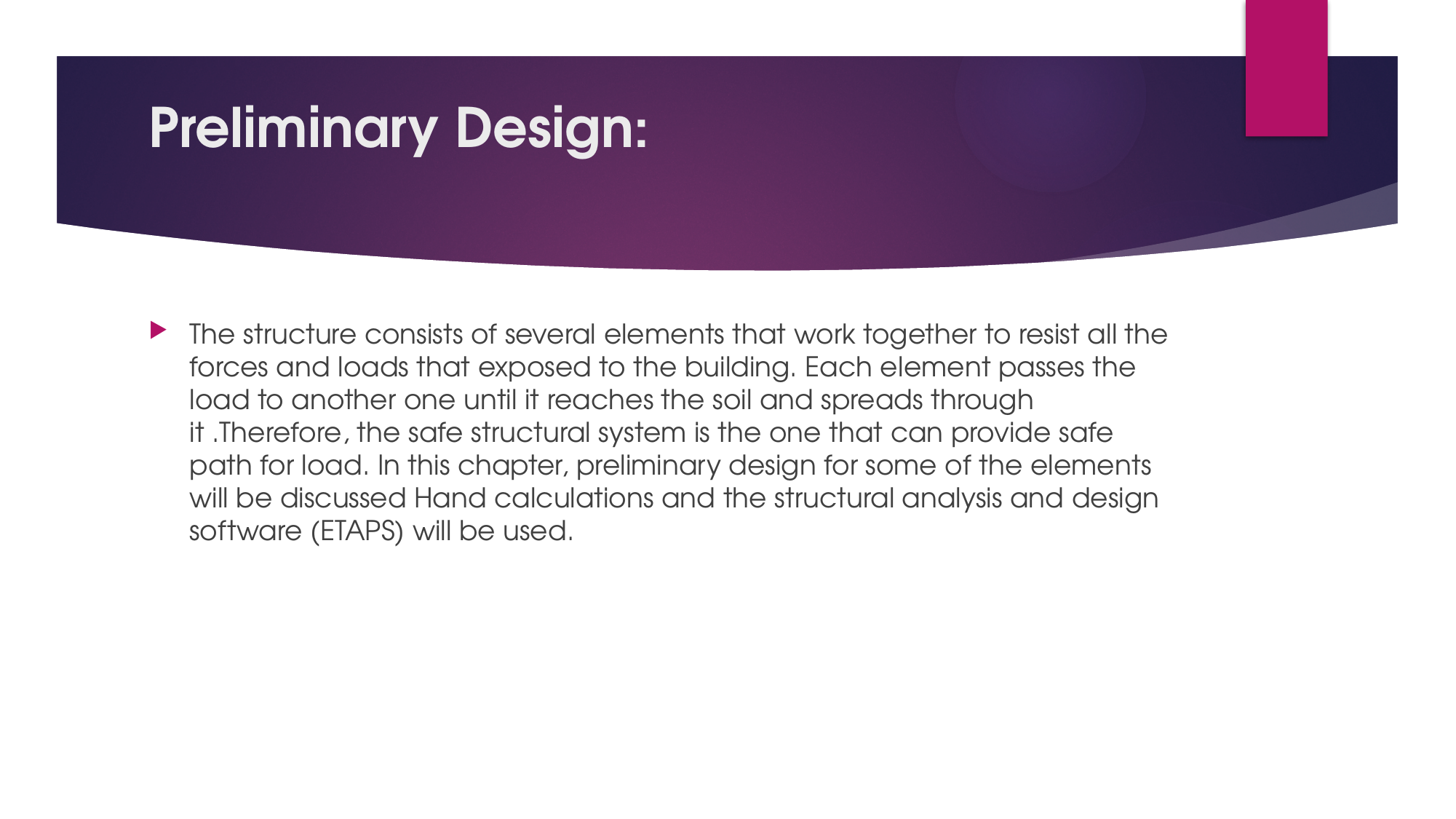

# Preliminary Design:
The structure consists of several elements that work together to resist all the forces and loads that exposed to the building. Each element passes the load to another one until it reaches the soil and spreads through it .Therefore, the safe structural system is the one that can provide safe path for load. In this chapter, preliminary design for some of the elements will be discussed Hand calculations and the structural analysis and design software (ETAPS) will be used.